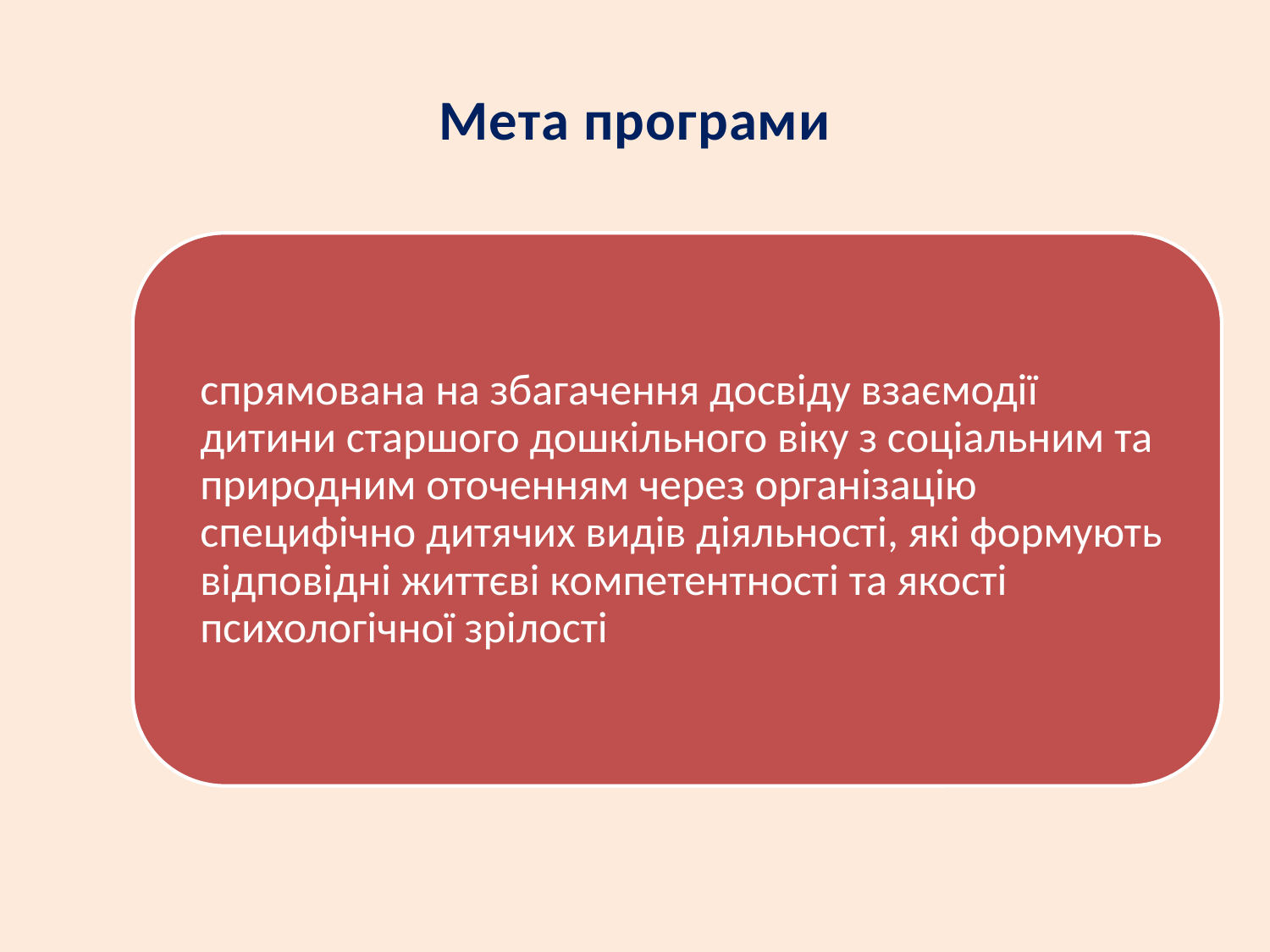

# Мета програми
спрямована на збагачення досвіду взаємодії дитини старшого дошкільного віку з соціальним та природним оточенням через організацію специфічно дитячих видів діяльності, які формують відповідні життєві компетентності та якості психологічної зрілості